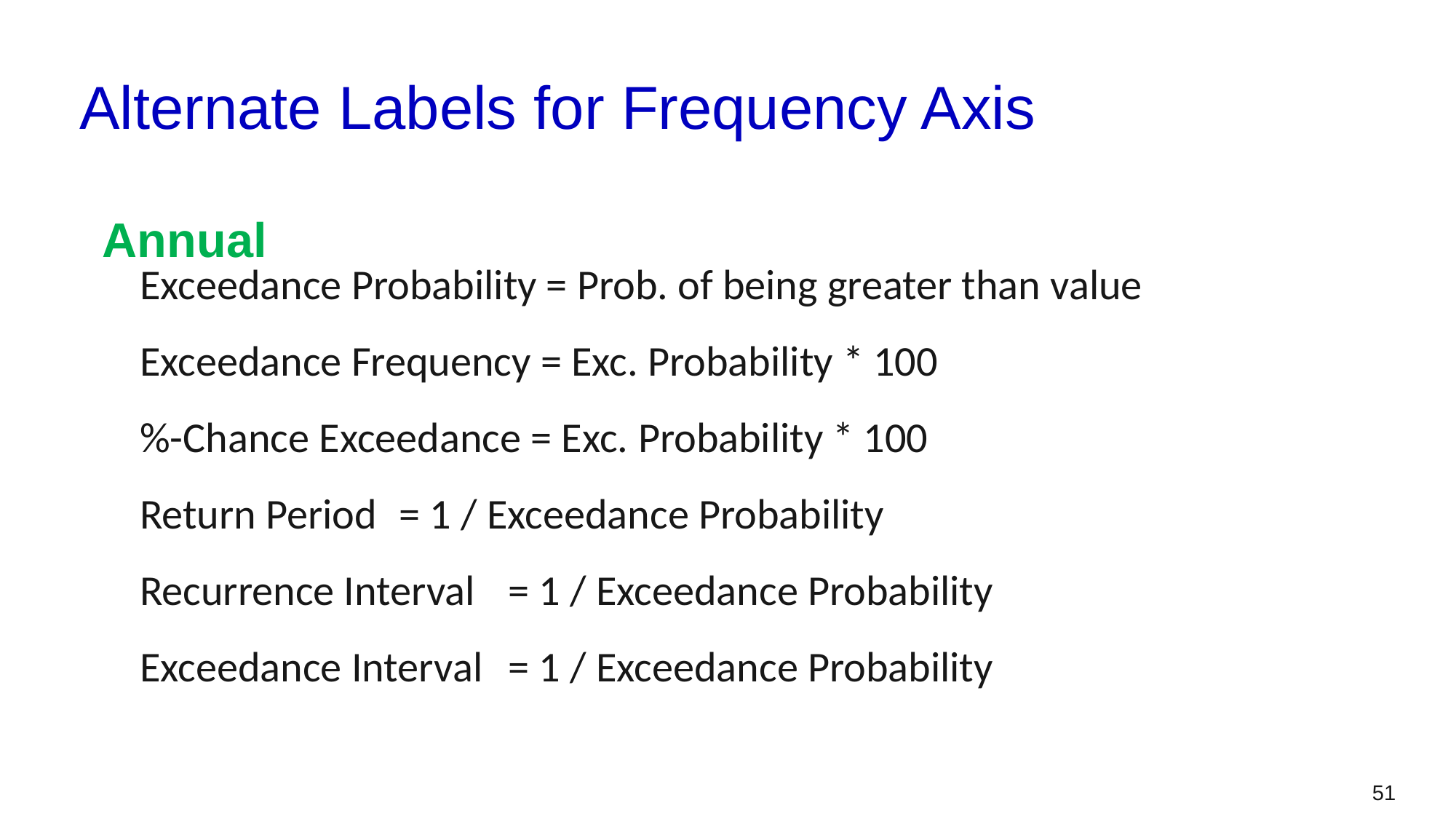

# Alternate Labels for Frequency Axis
Annual
Exceedance Probability = Prob. of being greater than value
Exceedance Frequency = Exc. Probability * 100
%-Chance Exceedance = Exc. Probability * 100
Return Period 	= 1 / Exceedance Probability
Recurrence Interval	= 1 / Exceedance Probability
Exceedance Interval	= 1 / Exceedance Probability
51